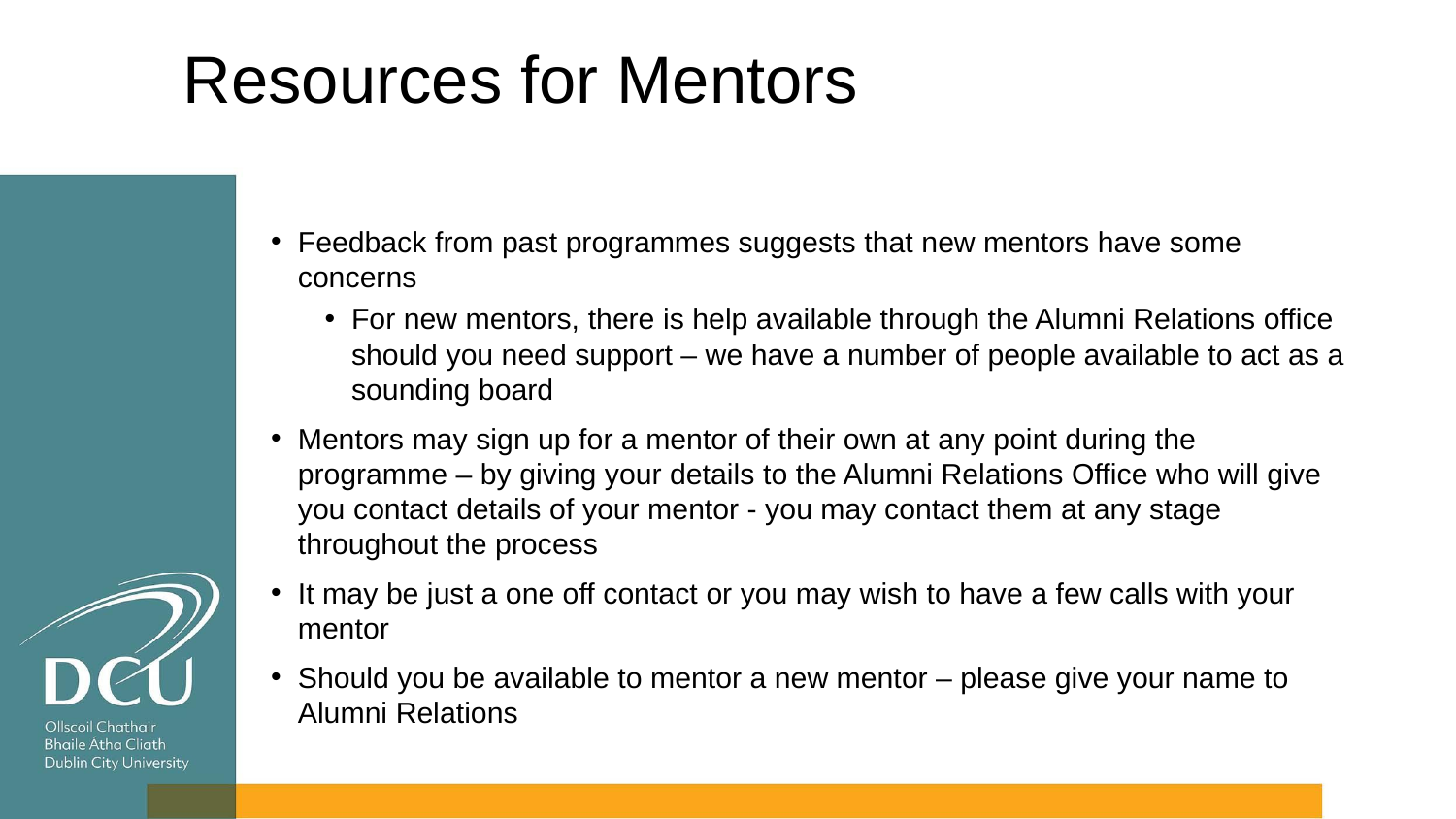

# Resources for Mentors
Feedback from past programmes suggests that new mentors have some concerns
For new mentors, there is help available through the Alumni Relations office should you need support – we have a number of people available to act as a sounding board
Mentors may sign up for a mentor of their own at any point during the programme – by giving your details to the Alumni Relations Office who will give you contact details of your mentor - you may contact them at any stage throughout the process
It may be just a one off contact or you may wish to have a few calls with your mentor
Should you be available to mentor a new mentor – please give your name to Alumni Relations